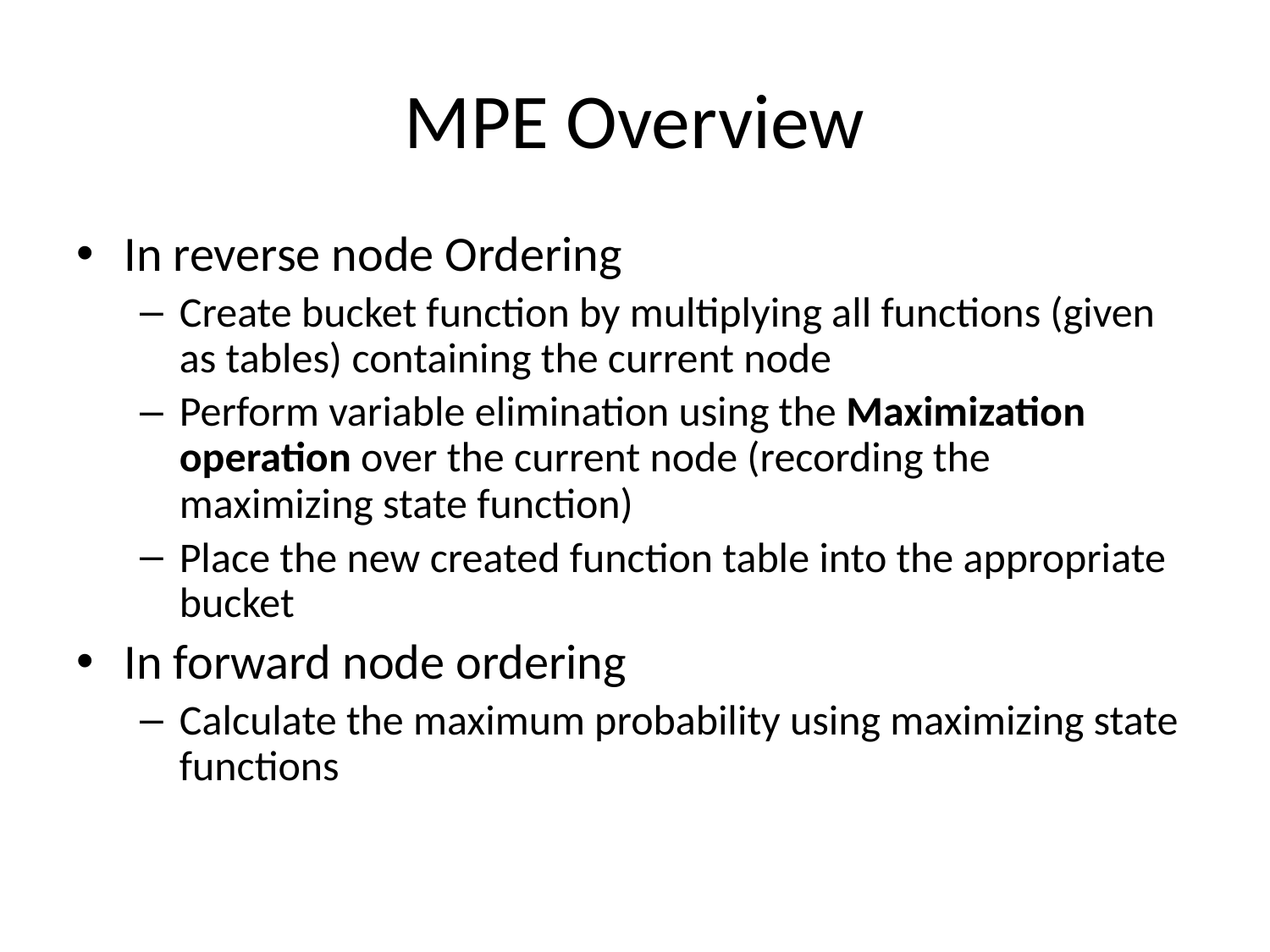

# MPE Overview
In reverse node Ordering
Create bucket function by multiplying all functions (given as tables) containing the current node
Perform variable elimination using the Maximization operation over the current node (recording the maximizing state function)
Place the new created function table into the appropriate bucket
In forward node ordering
Calculate the maximum probability using maximizing state functions